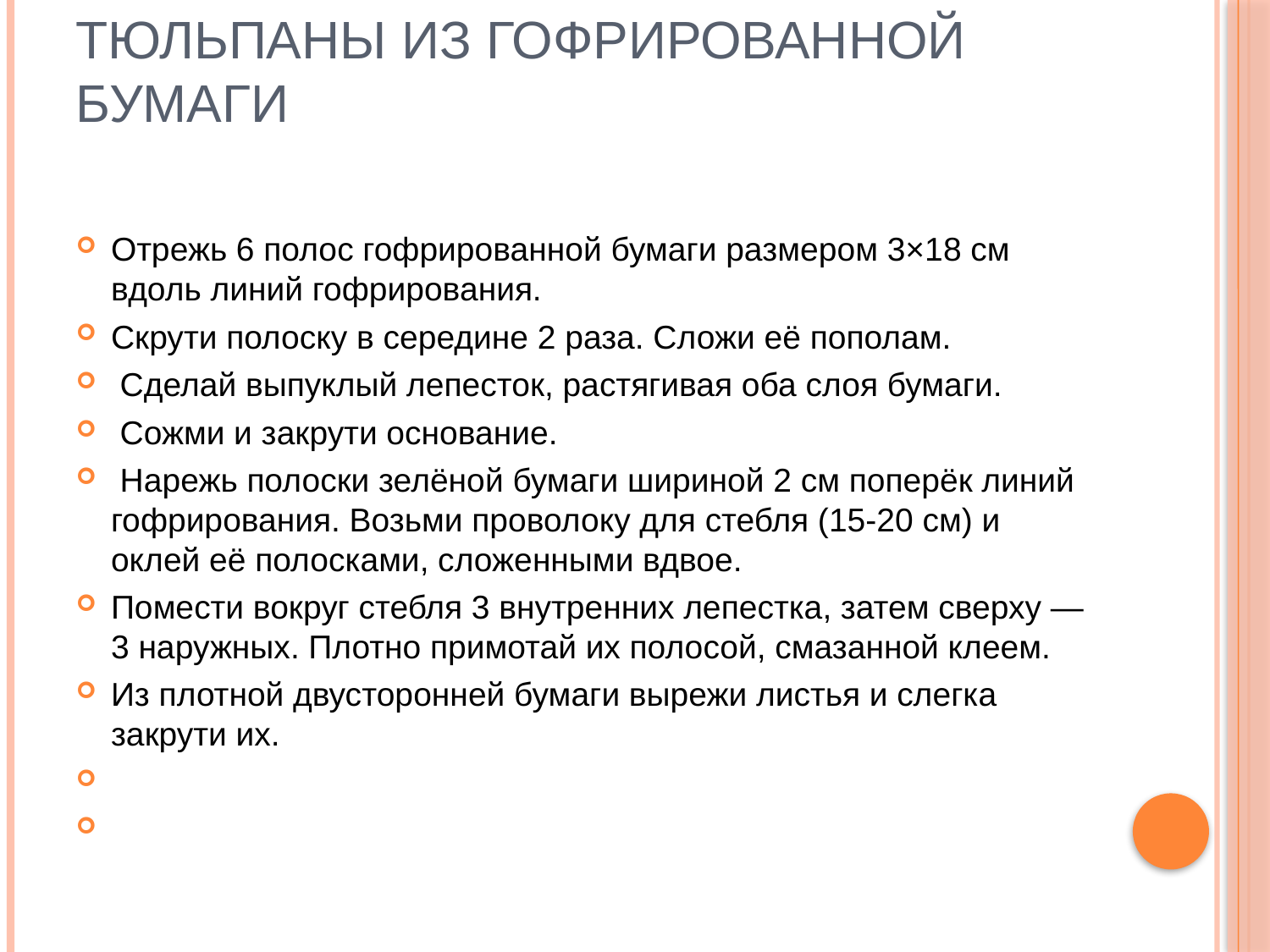

# Тюльпаны из гофрированной бумаги
Отрежь 6 полос гофрированной бумаги размером 3×18 см вдоль линий гофрирования.
Скрути полоску в середине 2 раза. Сложи её пополам.
 Сделай выпуклый лепесток, растягивая оба слоя бумаги.
 Сожми и закрути основание.
 Нарежь полоски зелёной бумаги шириной 2 см поперёк линий гофрирования. Возьми проволоку для стебля (15-20 см) и оклей её полосками, сложенными вдвое.
Помести вокруг стебля 3 внутренних лепестка, затем сверху — 3 наружных. Плотно примотай их полосой, смазанной клеем.
Из плотной двусторонней бумаги вырежи листья и слегка закрути их.